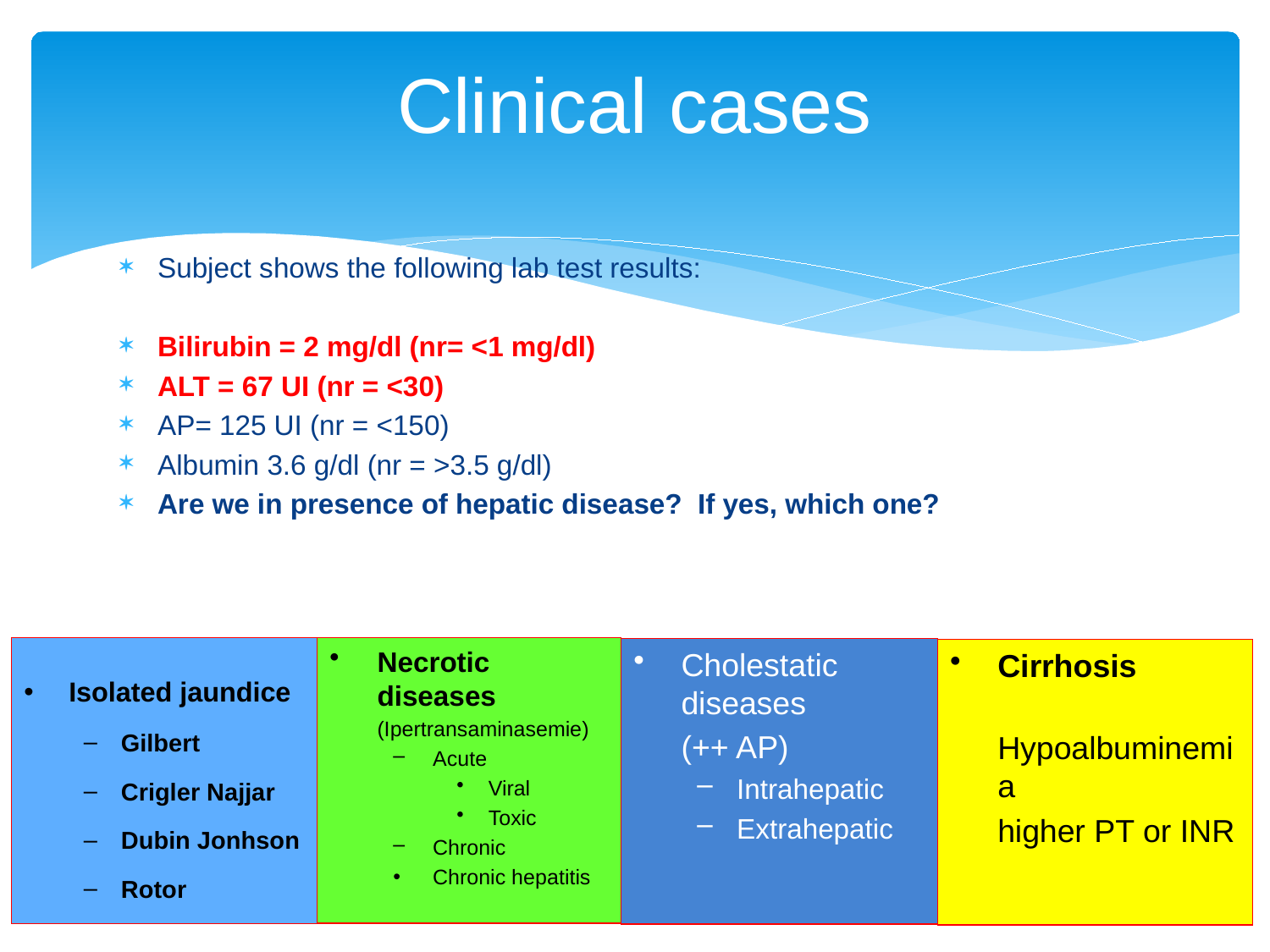

# Clinical cases
Subject shows the following lab test results:

Bilirubin = 2 mg/dl (nr= <1 mg/dl)
ALT = 67 UI (nr = <30)
AP= 125 UI (nr = <150)
Albumin 3.6 g/dl (nr = >3.5 g/dl)
Are we in presence of hepatic disease?  If yes, which one?
Isolated jaundice
Gilbert
Crigler Najjar
Dubin Jonhson
Rotor
Necrotic diseases
	(Ipertransaminasemie)
Acute
Viral
Toxic
Chronic
Chronic hepatitis
Cholestatic diseases
	(++ AP)
Intrahepatic
Extrahepatic
Cirrhosis
	Hypoalbuminemia
	higher PT or INR